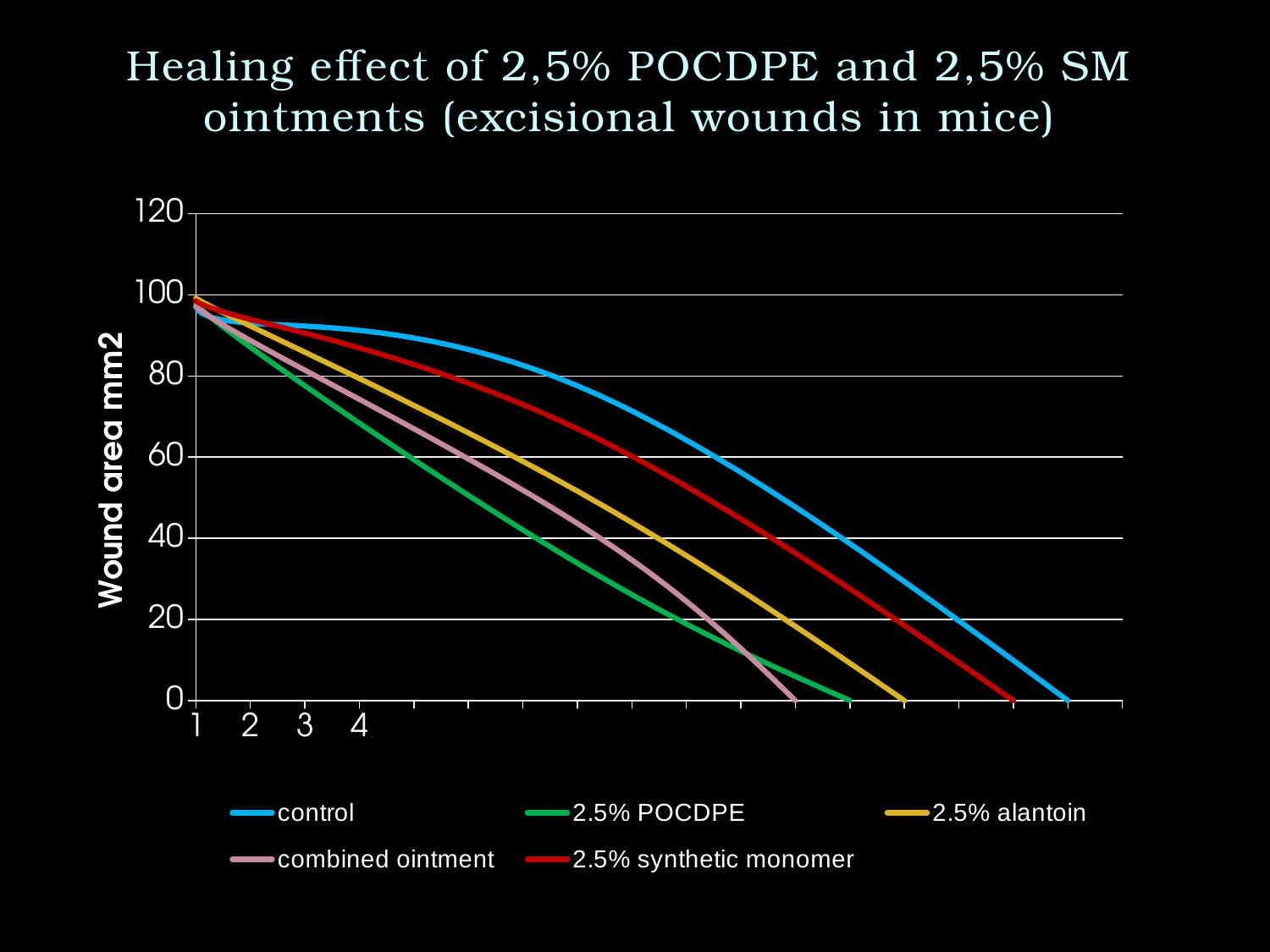

Healing effect of 2,5% POCDPE and 2,5% SM ointments (excisional wounds in mice)

### Chart

| Category | control | 2.5% POCDPE | 2.5% alantoin | combined ointment | 2.5% synthetic monomer |
|---|---|---|---|---|---|